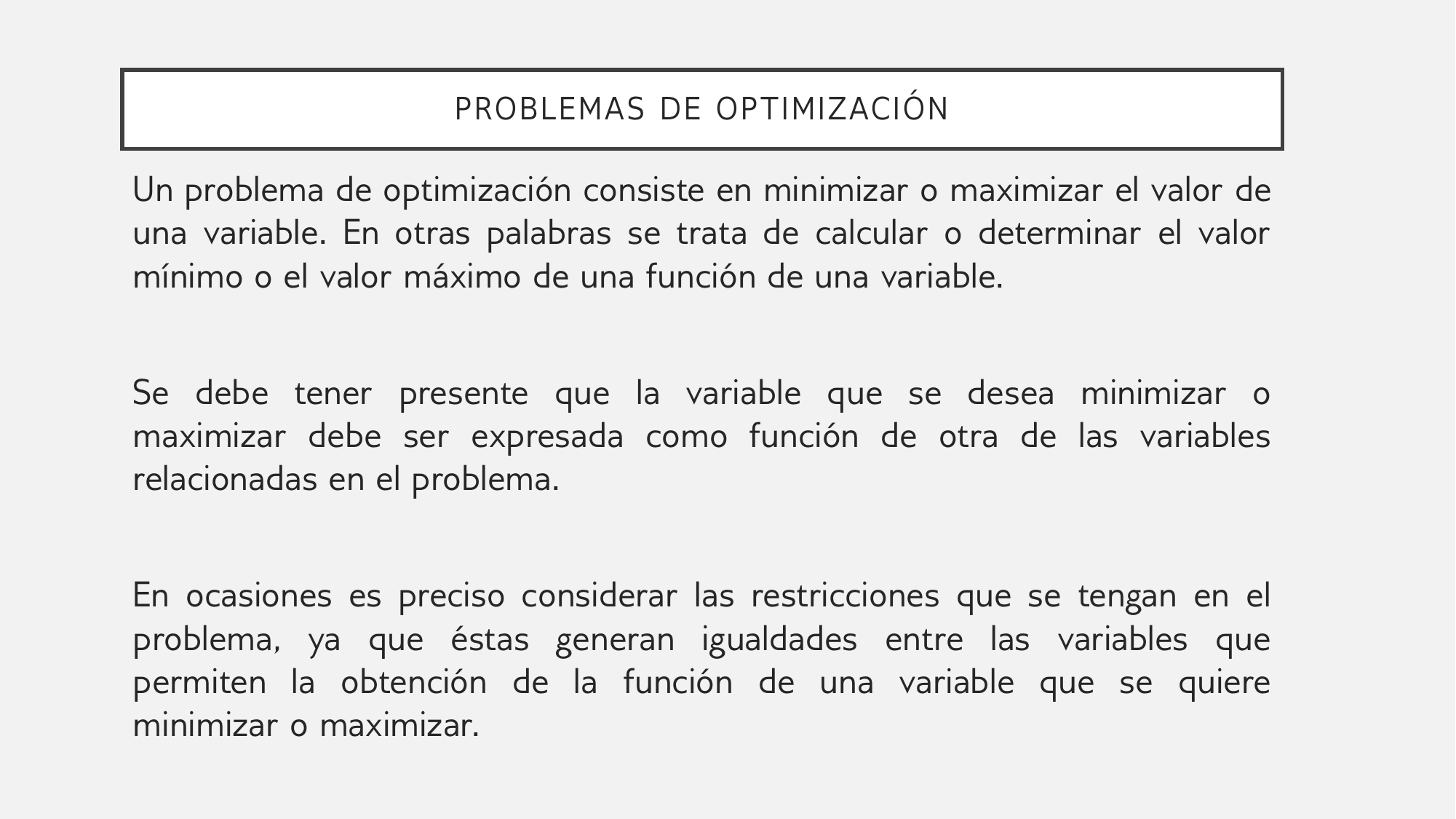

# Problemas de optimización
Un problema de optimización consiste en minimizar o maximizar el valor de una variable. En otras palabras se trata de calcular o determinar el valor mínimo o el valor máximo de una función de una variable.

Se debe tener presente que la variable que se desea minimizar o maximizar debe ser expresada como función de otra de las variables relacionadas en el problema.

En ocasiones es preciso considerar las restricciones que se tengan en el problema, ya que éstas generan igualdades entre las variables que permiten la obtención de la función de una variable que se quiere minimizar o maximizar.